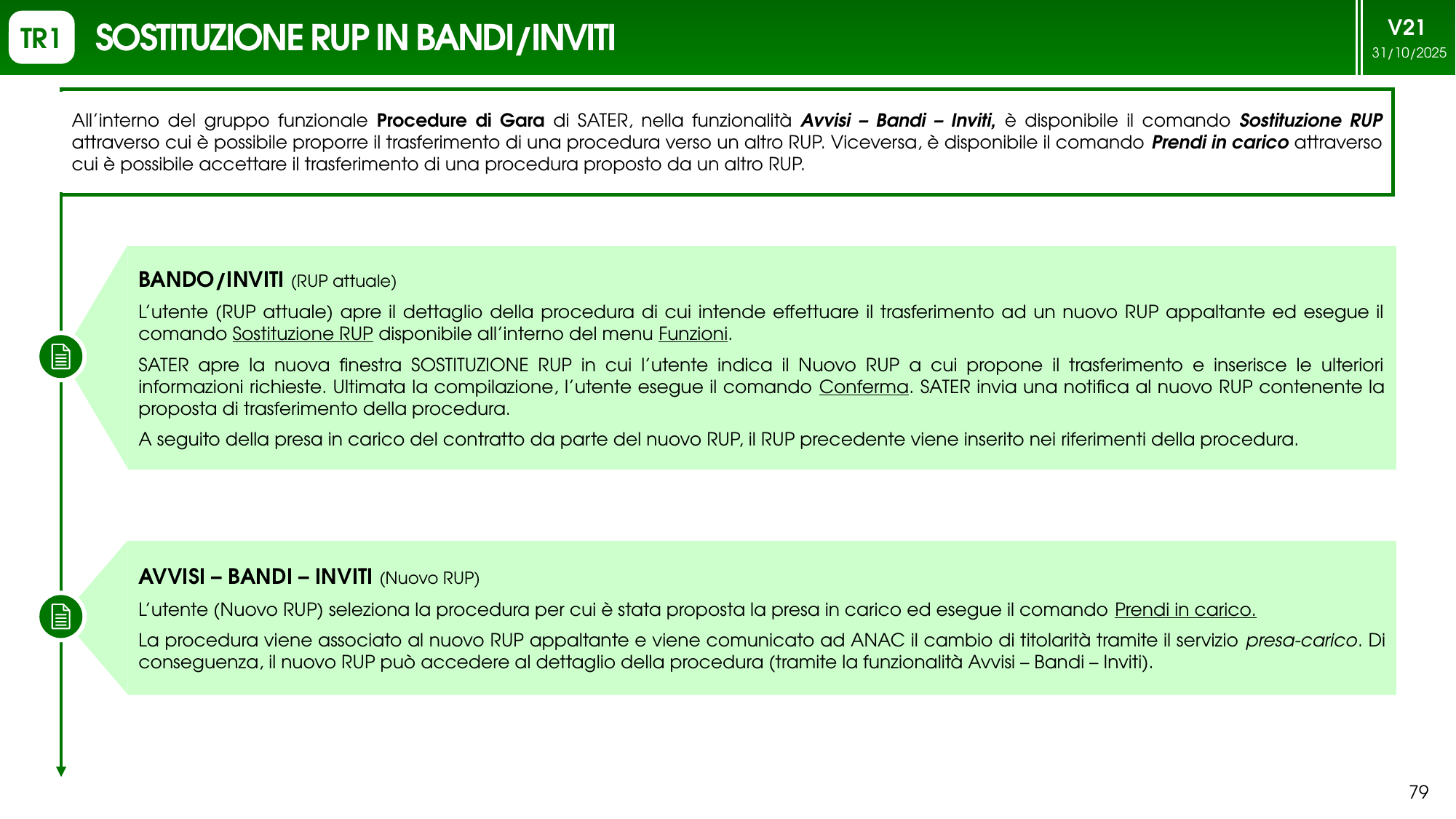

V21
31/10/2025
SOSTITUZIONE RUP IN BANDI/INVITI
TR1
All’interno del gruppo funzionale Procedure di Gara di SATER, nella funzionalità Avvisi – Bandi – Inviti, è disponibile il comando Sostituzione RUP attraverso cui è possibile proporre il trasferimento di una procedura verso un altro RUP. Viceversa, è disponibile il comando Prendi in carico attraverso cui è possibile accettare il trasferimento di una procedura proposto da un altro RUP.

BANDO/INVITI (RUP attuale)
L’utente (RUP attuale) apre il dettaglio della procedura di cui intende effettuare il trasferimento ad un nuovo RUP appaltante ed esegue il comando Sostituzione RUP disponibile all’interno del menu Funzioni.
SATER apre la nuova finestra SOSTITUZIONE RUP in cui l’utente indica il Nuovo RUP a cui propone il trasferimento e inserisce le ulteriori informazioni richieste. Ultimata la compilazione, l’utente esegue il comando Conferma. SATER invia una notifica al nuovo RUP contenente la proposta di trasferimento della procedura.
A seguito della presa in carico del contratto da parte del nuovo RUP, il RUP precedente viene inserito nei riferimenti della procedura.

AVVISI – BANDI – INVITI (Nuovo RUP)
L’utente (Nuovo RUP) seleziona la procedura per cui è stata proposta la presa in carico ed esegue il comando Prendi in carico.
La procedura viene associato al nuovo RUP appaltante e viene comunicato ad ANAC il cambio di titolarità tramite il servizio presa-carico. Di conseguenza, il nuovo RUP può accedere al dettaglio della procedura (tramite la funzionalità Avvisi – Bandi – Inviti).

79